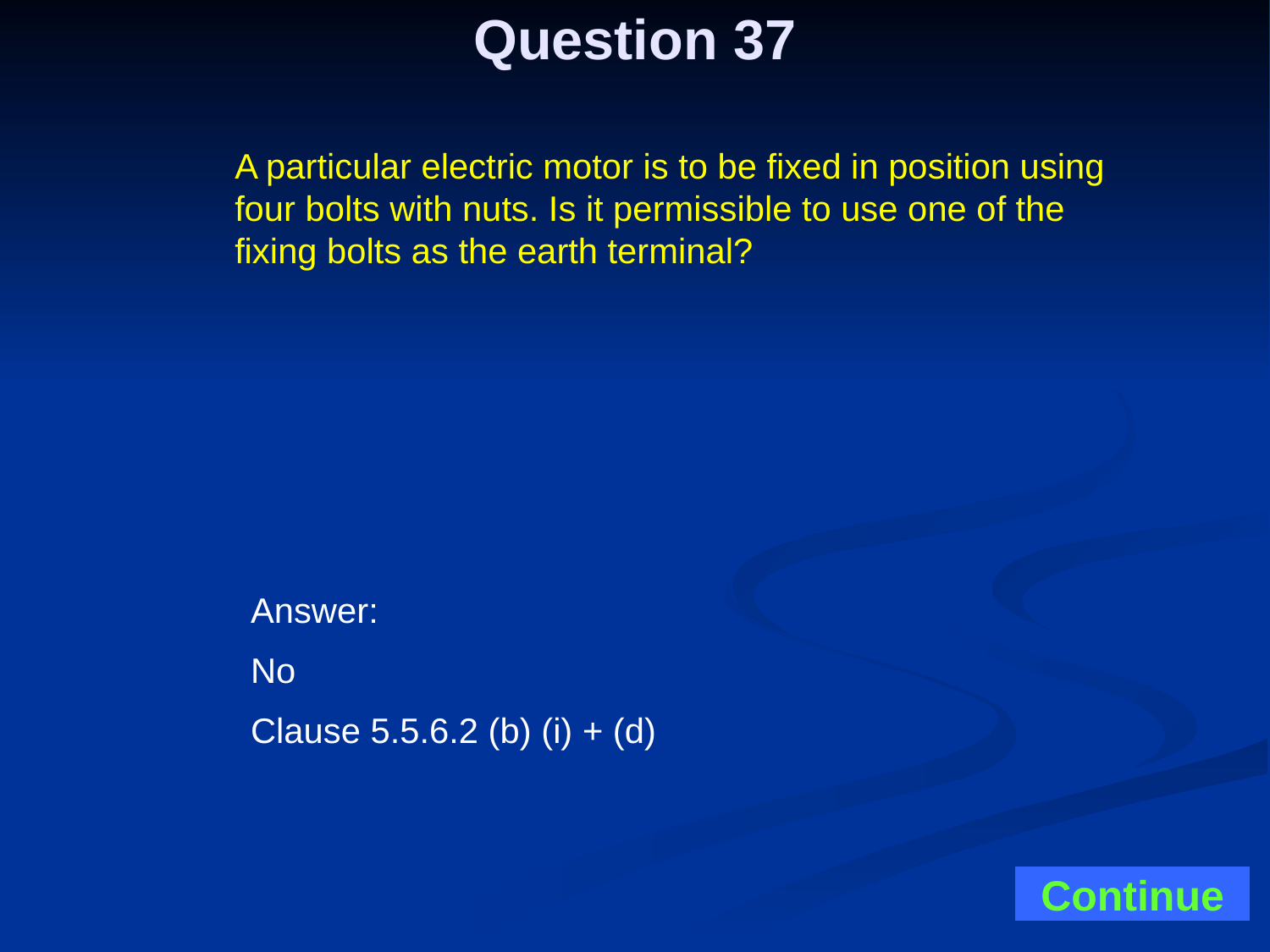

Question 37
A particular electric motor is to be fixed in position using four bolts with nuts. Is it permissible to use one of the fixing bolts as the earth terminal?
Answer:
No
Clause 5.5.6.2 (b) (i) + (d)
Continue